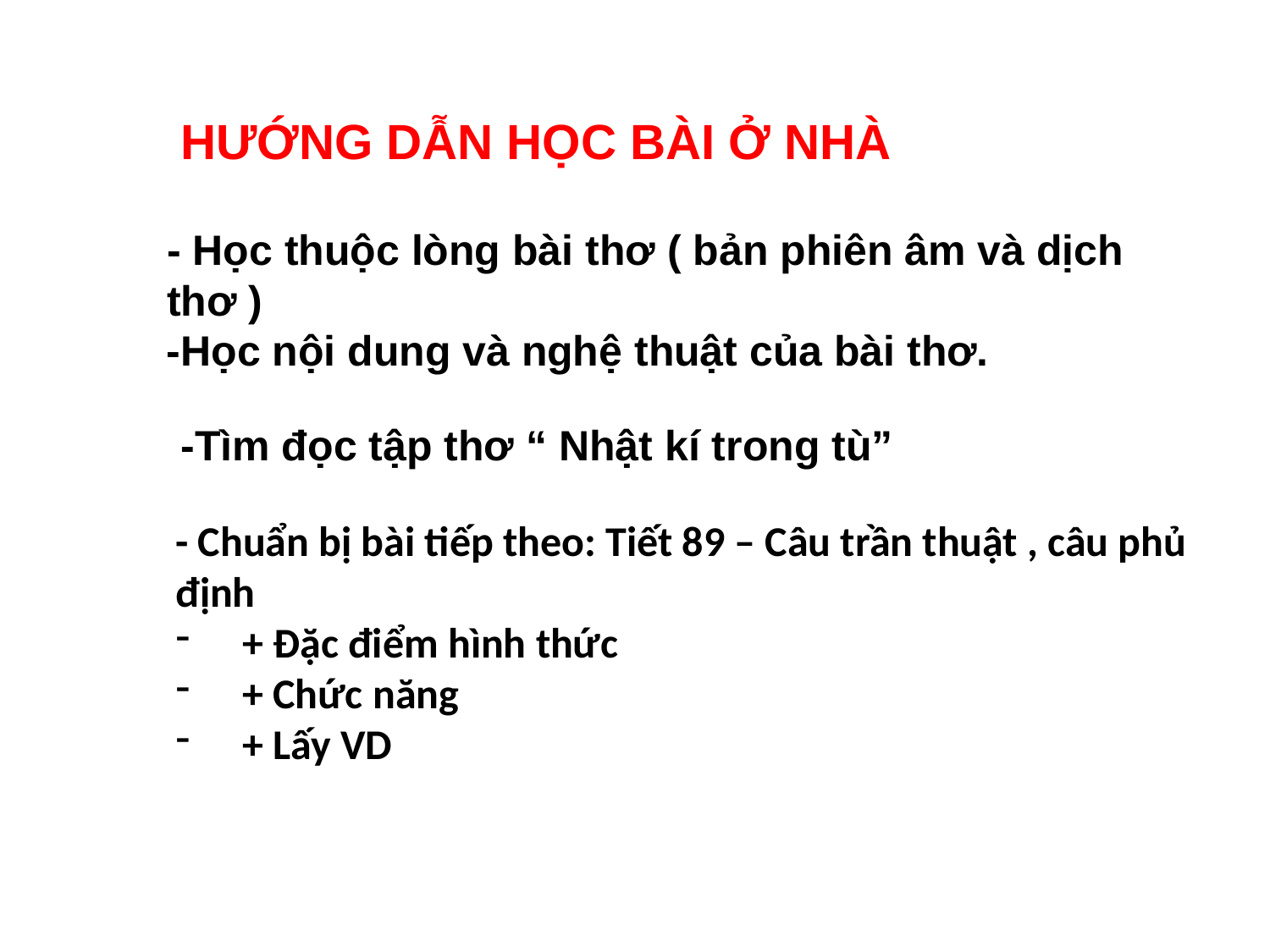

HƯỚNG DẪN HỌC BÀI Ở NHÀ
- Học thuộc lòng bài thơ ( bản phiên âm và dịch thơ )
-Học nội dung và nghệ thuật của bài thơ.
-Tìm đọc tập thơ “ Nhật kí trong tù”
- Chuẩn bị bài tiếp theo: Tiết 89 – Câu trần thuật , câu phủ định
  + Đặc điểm hình thức
  + Chức năng
  + Lấy VD